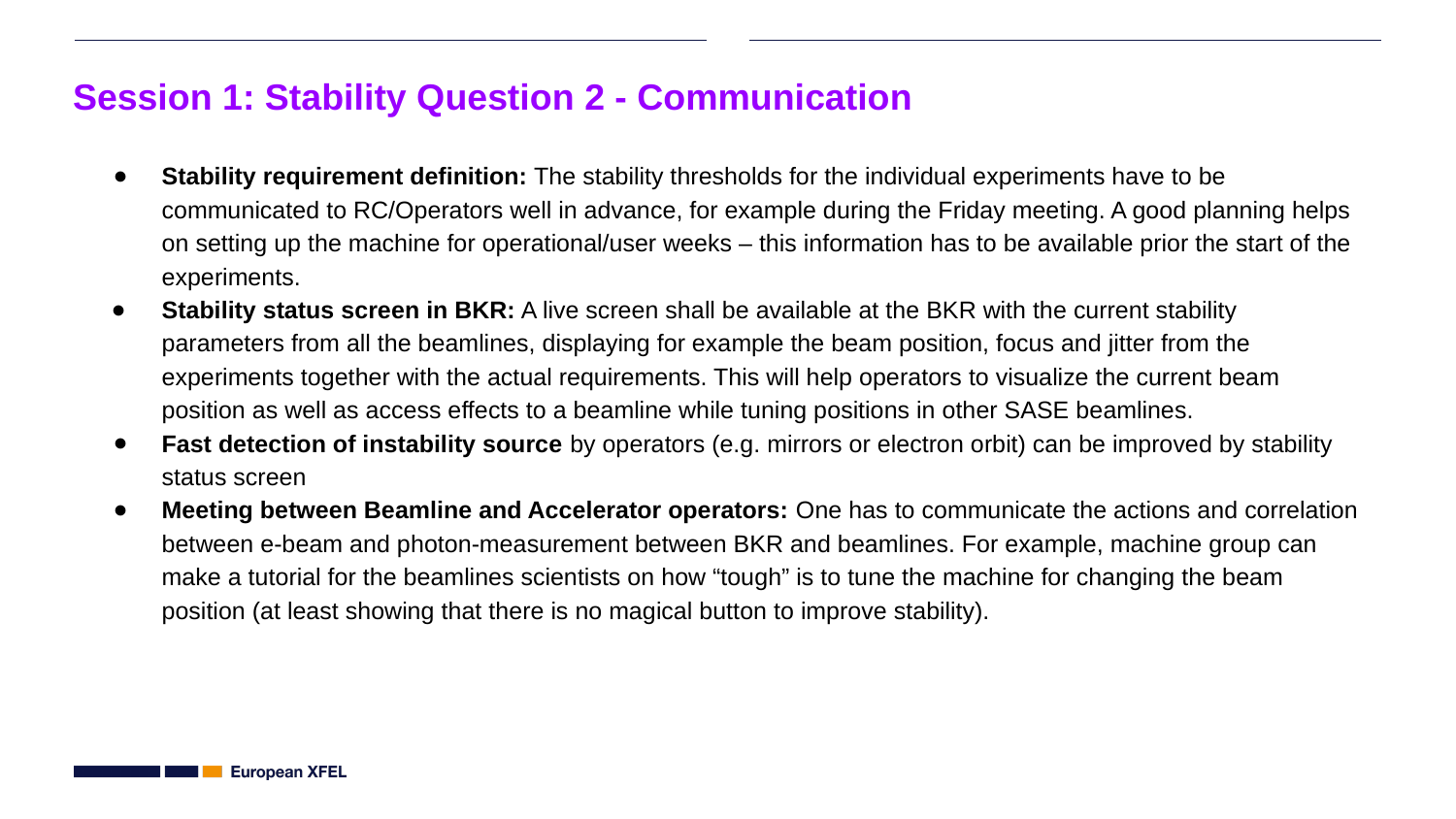

# Session 1: Stability Question 2 - Communication
Stability requirement definition: The stability thresholds for the individual experiments have to be communicated to RC/Operators well in advance, for example during the Friday meeting. A good planning helps on setting up the machine for operational/user weeks – this information has to be available prior the start of the experiments.
Stability status screen in BKR: A live screen shall be available at the BKR with the current stability parameters from all the beamlines, displaying for example the beam position, focus and jitter from the experiments together with the actual requirements. This will help operators to visualize the current beam position as well as access effects to a beamline while tuning positions in other SASE beamlines.
Fast detection of instability source by operators (e.g. mirrors or electron orbit) can be improved by stability status screen
Meeting between Beamline and Accelerator operators: One has to communicate the actions and correlation between e-beam and photon-measurement between BKR and beamlines. For example, machine group can make a tutorial for the beamlines scientists on how “tough” is to tune the machine for changing the beam position (at least showing that there is no magical button to improve stability).